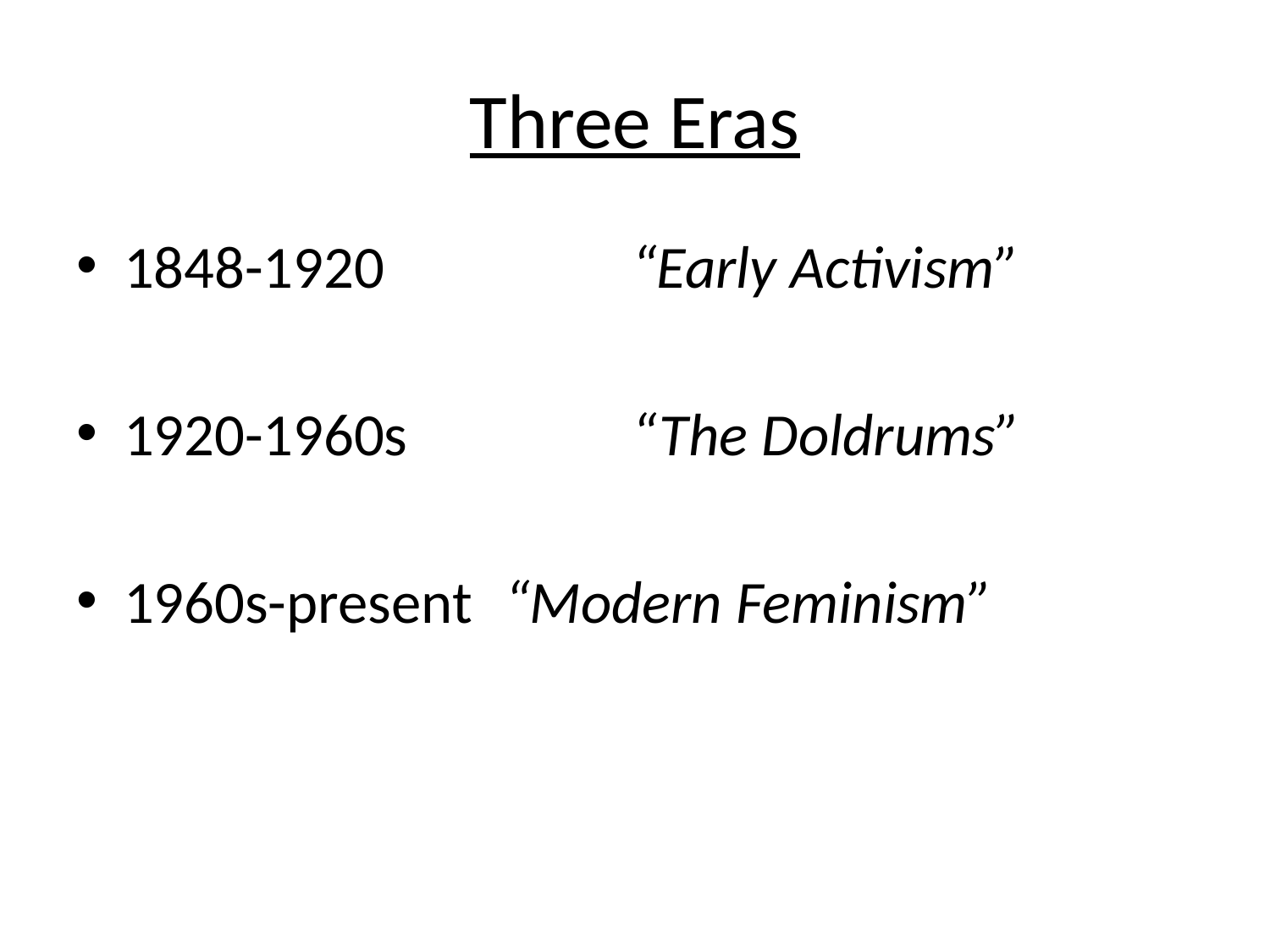

# Three Eras
1848-1920		“Early Activism”

1920-1960s		“The Doldrums”

1960s-present	“Modern Feminism”